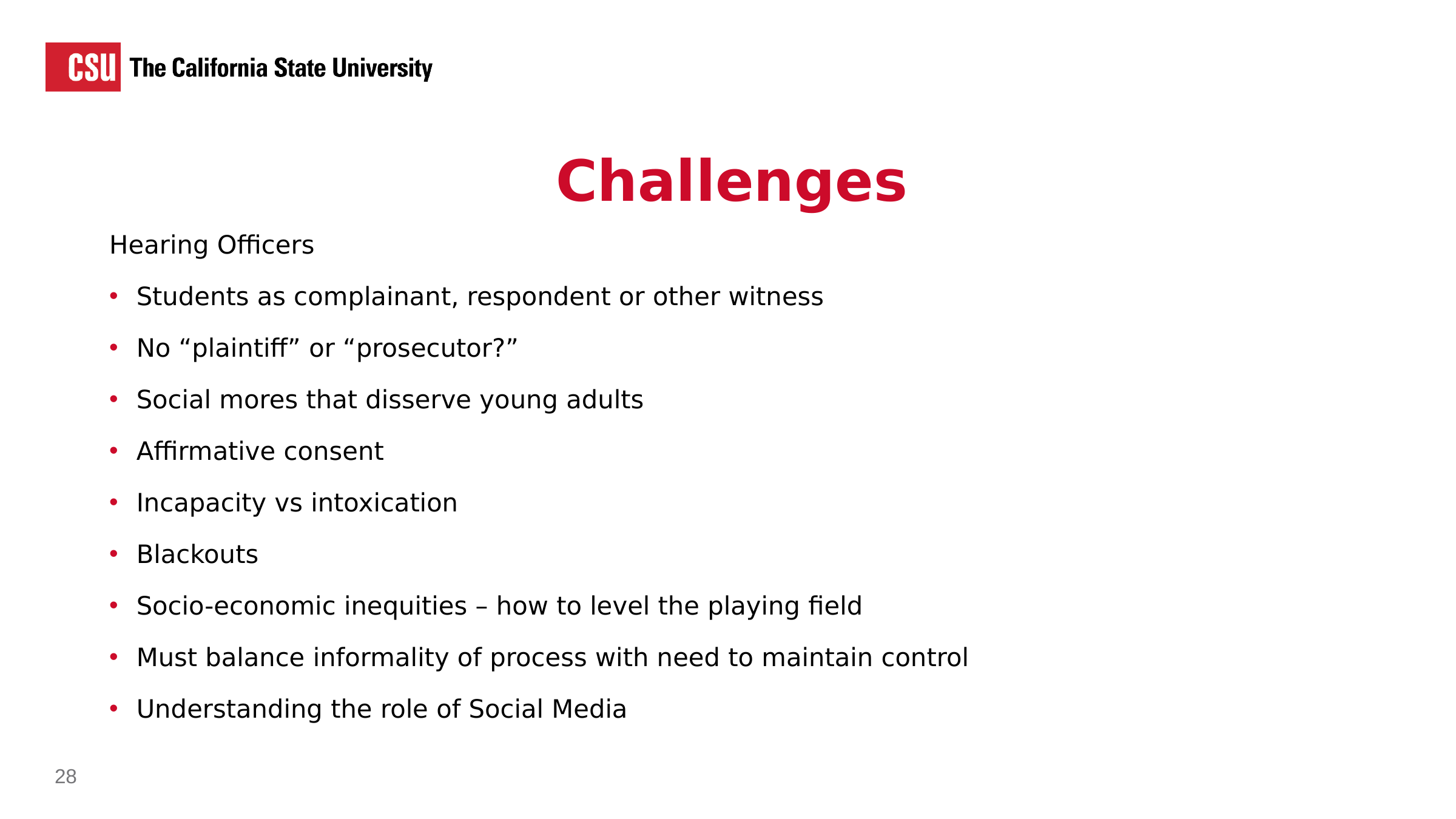

# Challenges
Hearing Officers
Students as complainant, respondent or other witness
No “plaintiff” or “prosecutor?”
Social mores that disserve young adults
Affirmative consent
Incapacity vs intoxication
Blackouts
Socio-economic inequities – how to level the playing field
Must balance informality of process with need to maintain control
Understanding the role of Social Media

28